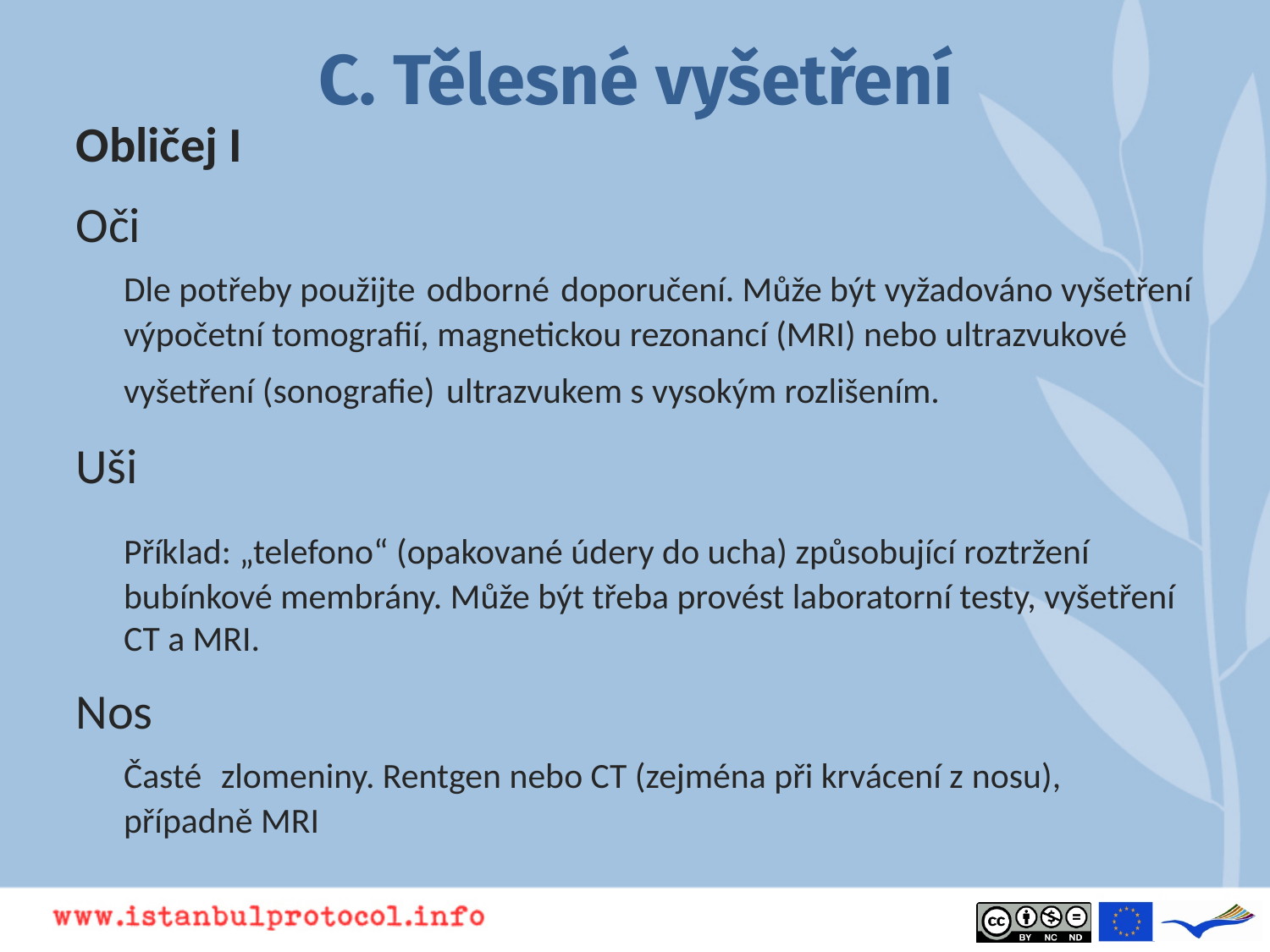

# C. Tělesné vyšetření
Obličej I
Oči
Dle potřeby použijte odborné doporučení. Může být vyžadováno vyšetření výpočetní tomografií, magnetickou rezonancí (MRI) nebo ultrazvukové vyšetření (sonografie) ultrazvukem s vysokým rozlišením.
Uši
	Příklad: „telefono“ (opakované údery do ucha) způsobující roztržení bubínkové membrány. Může být třeba provést laboratorní testy, vyšetření CT a MRI.
Nos
Časté  zlomeniny. Rentgen nebo CT (zejména při krvácení z nosu), případně MRI